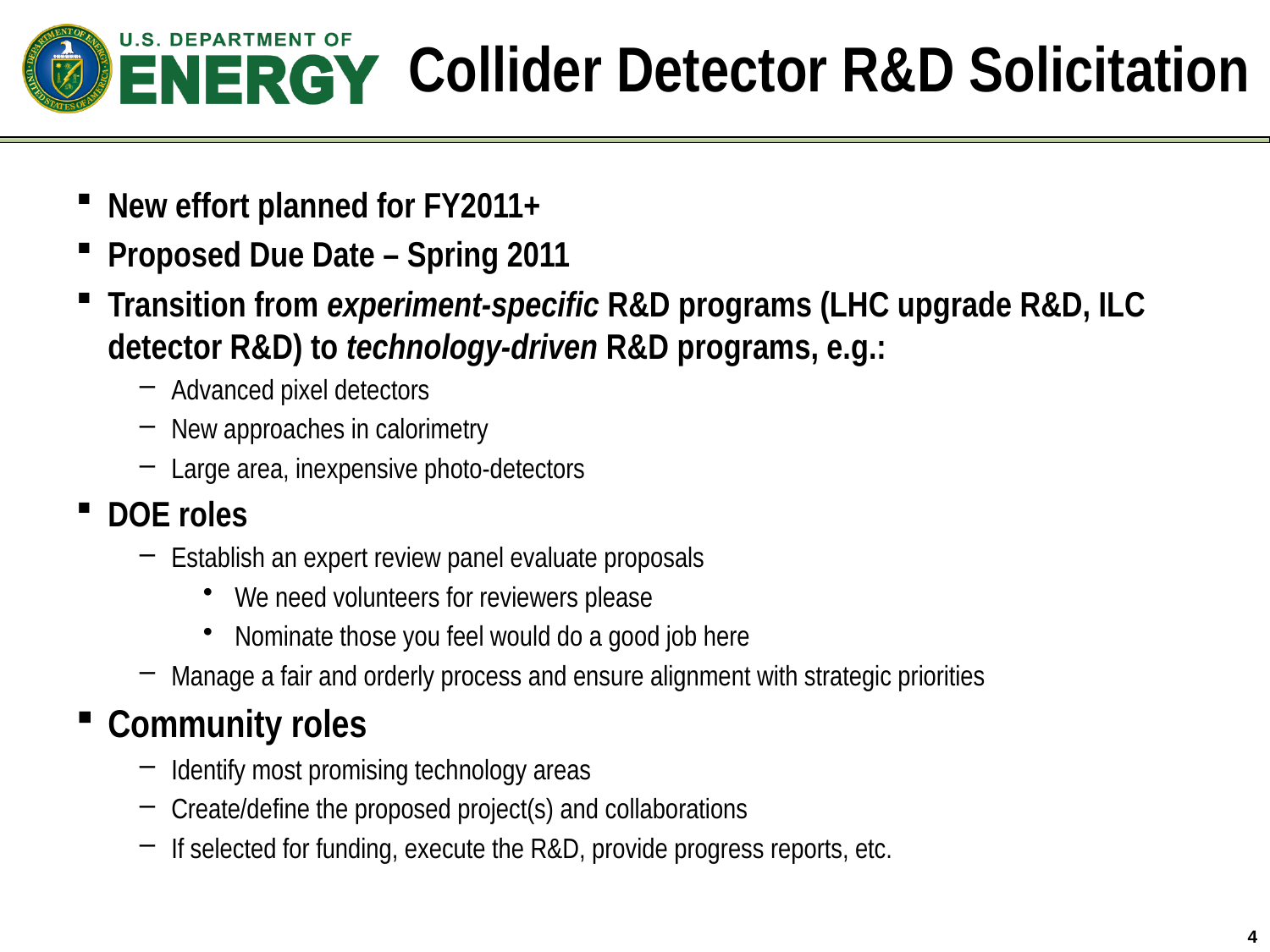

# Collider Detector R&D Solicitation
New effort planned for FY2011+
Proposed Due Date – Spring 2011
Transition from experiment-specific R&D programs (LHC upgrade R&D, ILC detector R&D) to technology-driven R&D programs, e.g.:
Advanced pixel detectors
New approaches in calorimetry
Large area, inexpensive photo-detectors
DOE roles
Establish an expert review panel evaluate proposals
We need volunteers for reviewers please
Nominate those you feel would do a good job here
Manage a fair and orderly process and ensure alignment with strategic priorities
Community roles
Identify most promising technology areas
Create/define the proposed project(s) and collaborations
If selected for funding, execute the R&D, provide progress reports, etc.

4